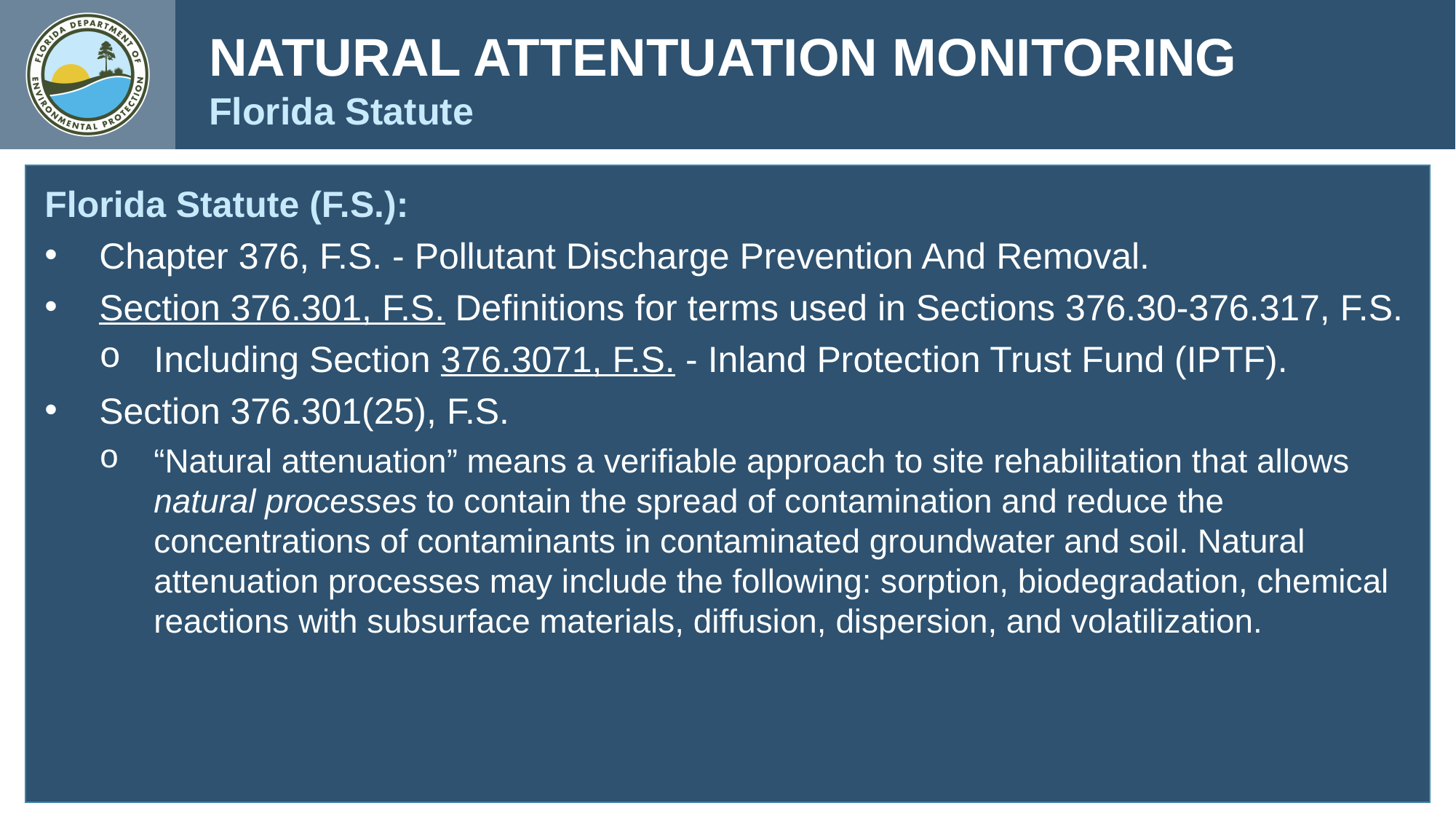

NATURAL ATTENTUATION MONITORING
Florida Statute
Florida Statute (F.S.):
Chapter 376, F.S. - Pollutant Discharge Prevention And Removal.
Section 376.301, F.S. Definitions for terms used in Sections 376.30-376.317, F.S.
Including Section 376.3071, F.S. - Inland Protection Trust Fund (IPTF).
Section 376.301(25), F.S.
“Natural attenuation” means a verifiable approach to site rehabilitation that allows natural processes to contain the spread of contamination and reduce the concentrations of contaminants in contaminated groundwater and soil. Natural attenuation processes may include the following: sorption, biodegradation, chemical reactions with subsurface materials, diffusion, dispersion, and volatilization.